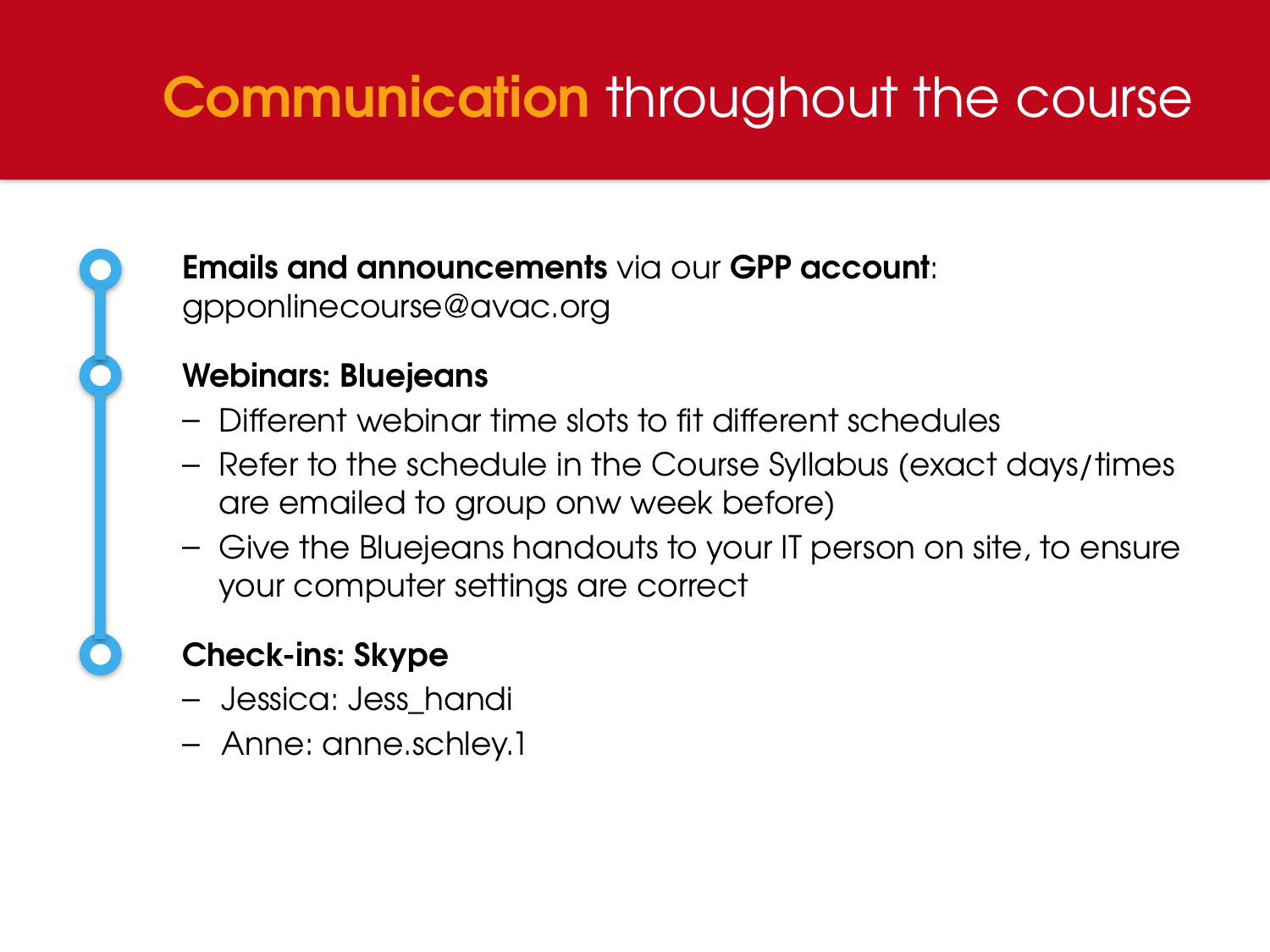

Communication throughout the course

Emails and announcements via our GPP account: gpponlinecourse@avac.org
Webinars: Bluejeans
Different webinar time slots to fit different schedules
Refer to the schedule in the Course Syllabus (exact days/times are emailed to group onw week before)
Give the Bluejeans handouts to your IT person on site, to ensure your computer settings are correct

Check-ins: Skype
Jessica: Jess_handi
Anne: anne.schley.1